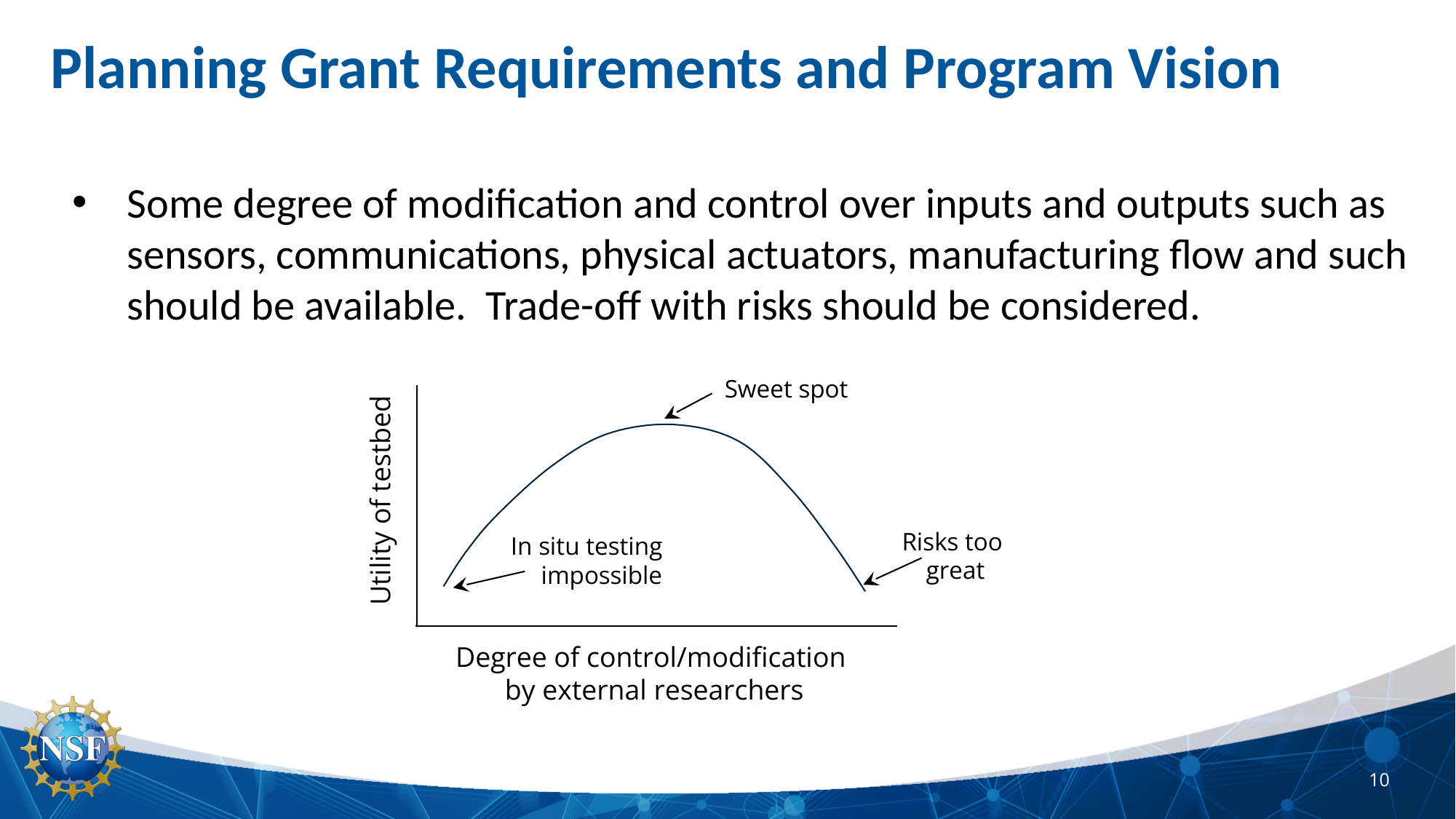

# Planning Grant Requirements and Program Vision
Some degree of modification and control over inputs and outputs such as sensors, communications, physical actuators, manufacturing flow and such should be available.  Trade-off with risks should be considered.
Sweet spot

Degree of control/modification
by external researchers
Utility of testbed
Risks too
great
In situ testing impossible
10